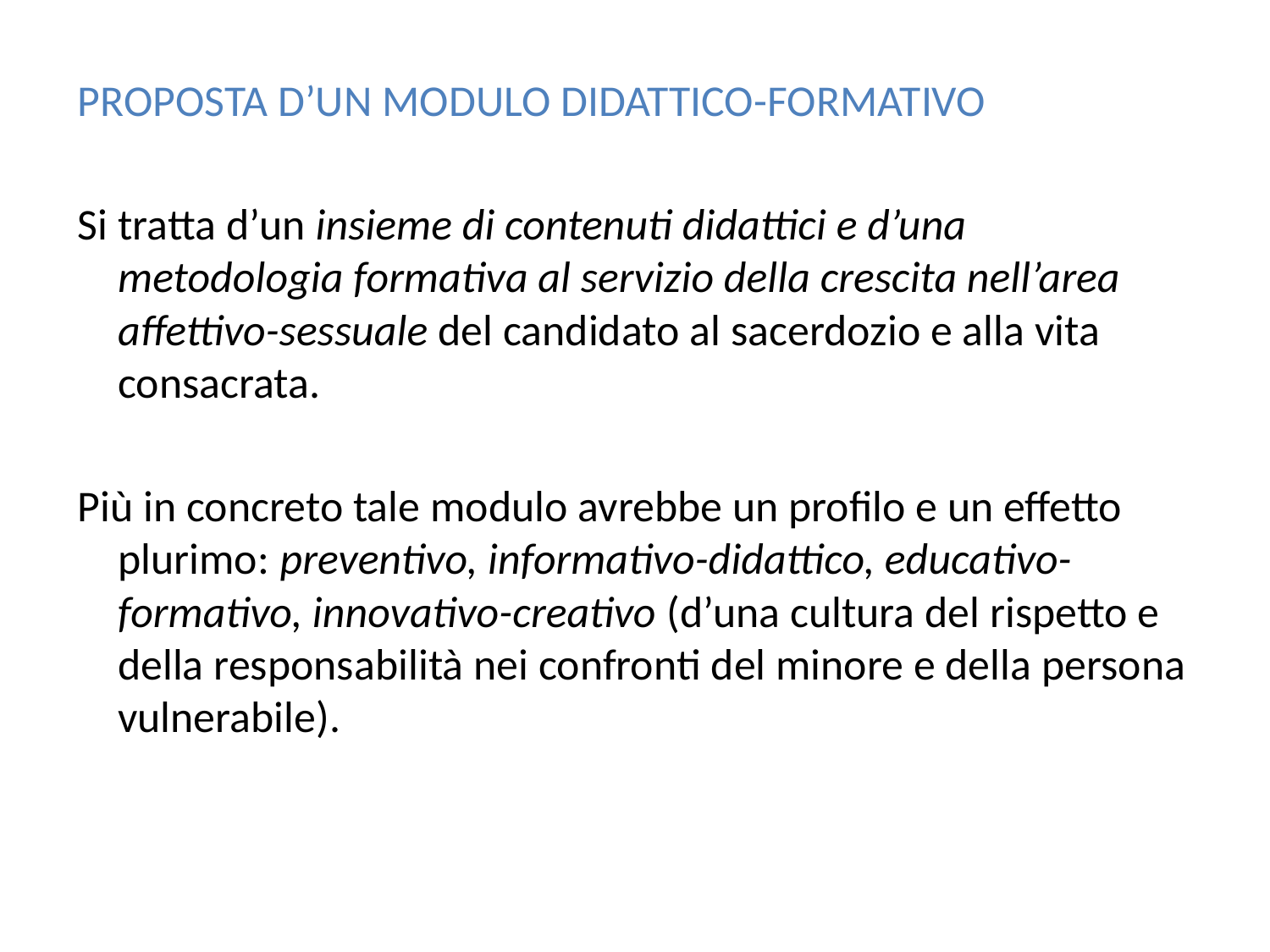

PROPOSTA D’UN MODULO DIDATTICO-FORMATIVO

Si tratta d’un insieme di contenuti didattici e d’una metodologia formativa al servizio della crescita nell’area affettivo-sessuale del candidato al sacerdozio e alla vita consacrata.

Più in concreto tale modulo avrebbe un profilo e un effetto plurimo: preventivo, informativo-didattico, educativo-formativo, innovativo-creativo (d’una cultura del rispetto e della responsabilità nei confronti del minore e della persona vulnerabile).